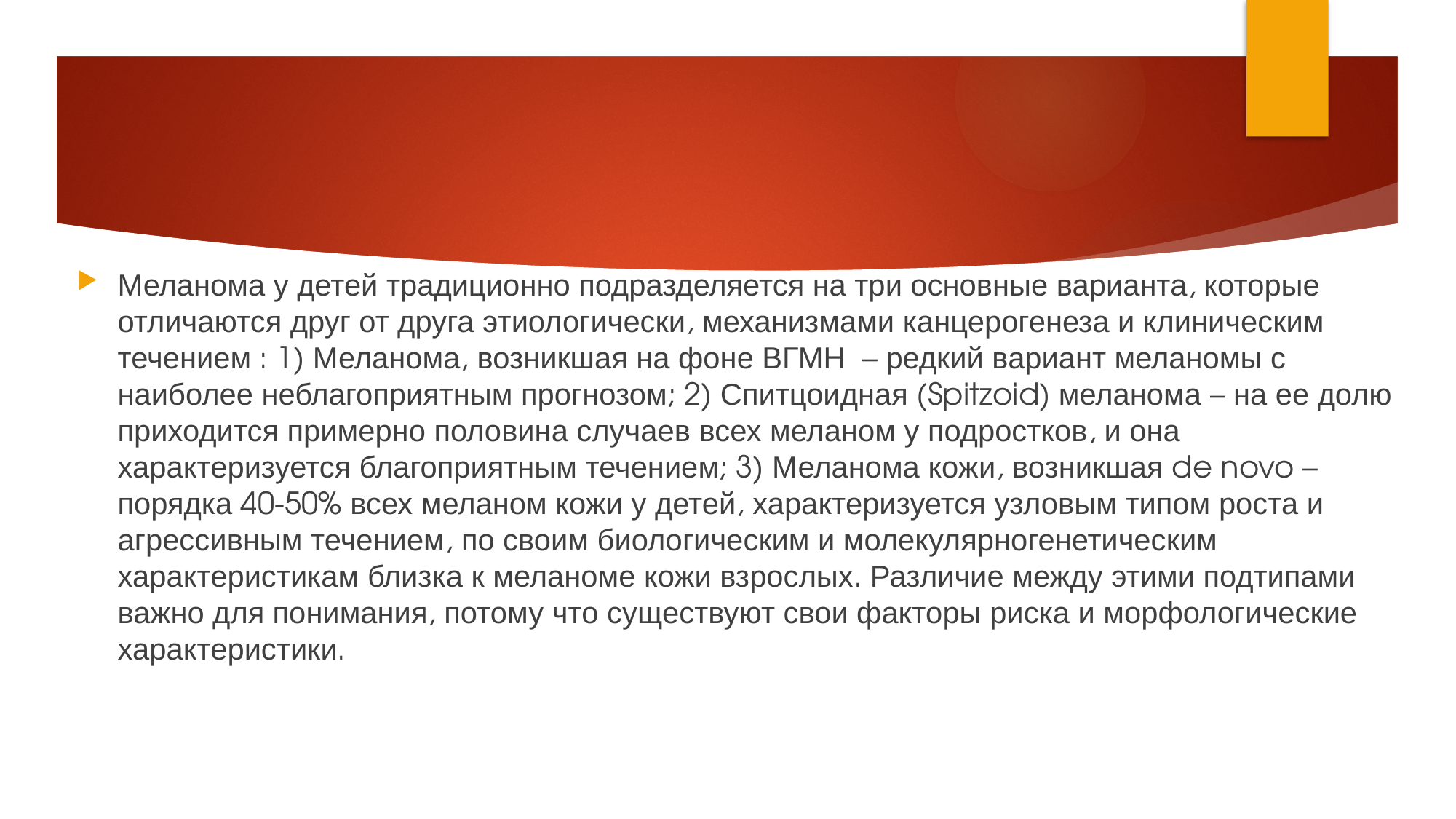

#
Меланома у детей традиционно подразделяется на три основные варианта, которые отличаются друг от друга этиологически, механизмами канцерогенеза и клиническим течением : 1) Меланома, возникшая на фоне ВГМН  – редкий вариант меланомы с наиболее неблагоприятным прогнозом; 2) Спитцоидная (Spitzoid) меланома – на ее долю приходится примерно половина случаев всех меланом у подростков, и она характеризуется благоприятным течением; 3) Меланома кожи, возникшая de novo – порядка 40-50% всех меланом кожи у детей, характеризуется узловым типом роста и агрессивным течением, по своим биологическим и молекулярногенетическим характеристикам близка к меланоме кожи взрослых. Различие между этими подтипами важно для понимания, потому что существуют свои факторы риска и морфологические характеристики.